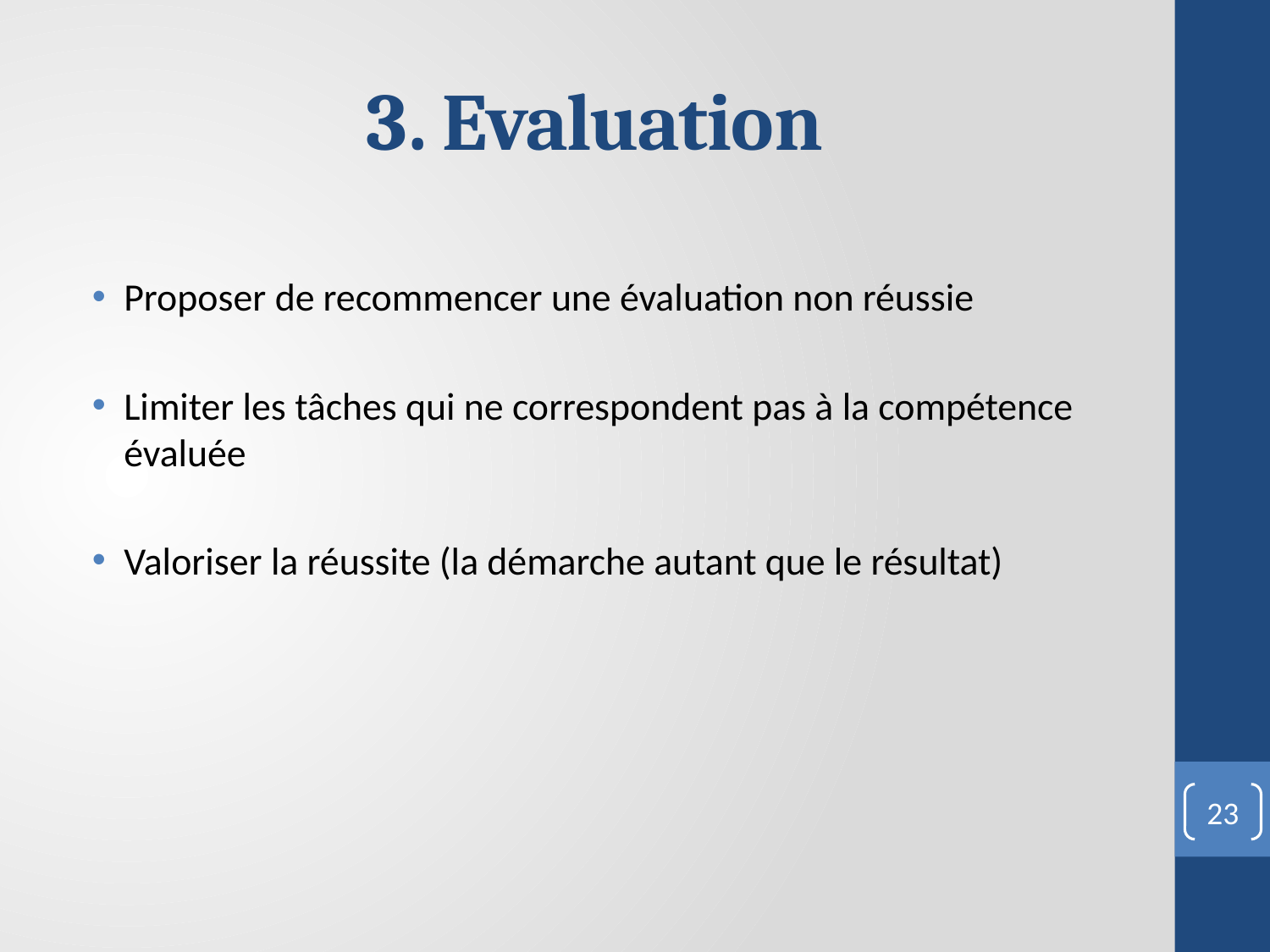

# 3. Evaluation
Proposer de recommencer une évaluation non réussie

Limiter les tâches qui ne correspondent pas à la compétence évaluée

Valoriser la réussite (la démarche autant que le résultat)

23